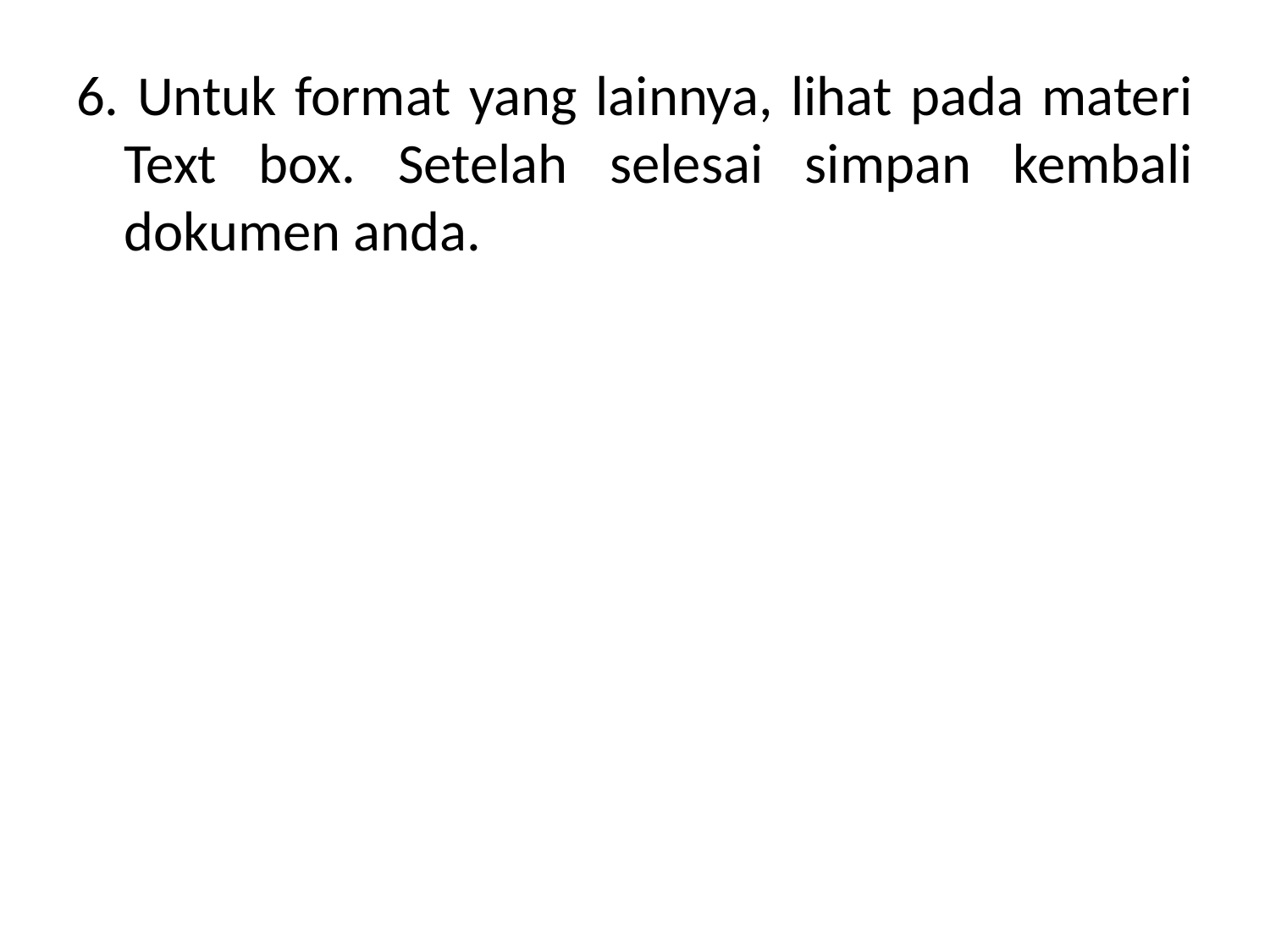

6. Untuk format yang lainnya, lihat pada materi Text box. Setelah selesai simpan kembali dokumen anda.